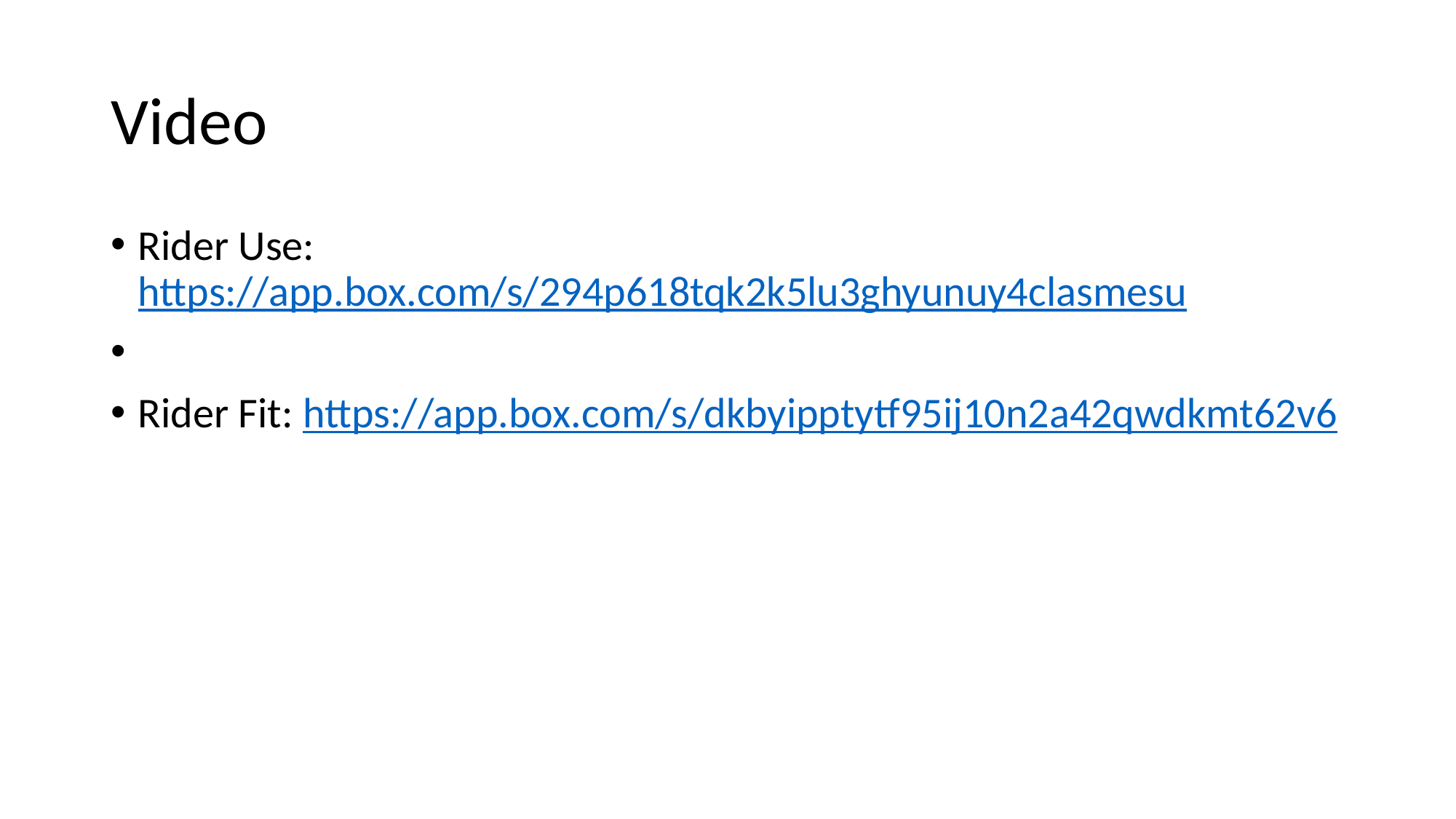

# Video
Rider Use: https://app.box.com/s/294p618tqk2k5lu3ghyunuy4clasmesu

Rider Fit: https://app.box.com/s/dkbyipptytf95ij10n2a42qwdkmt62v6